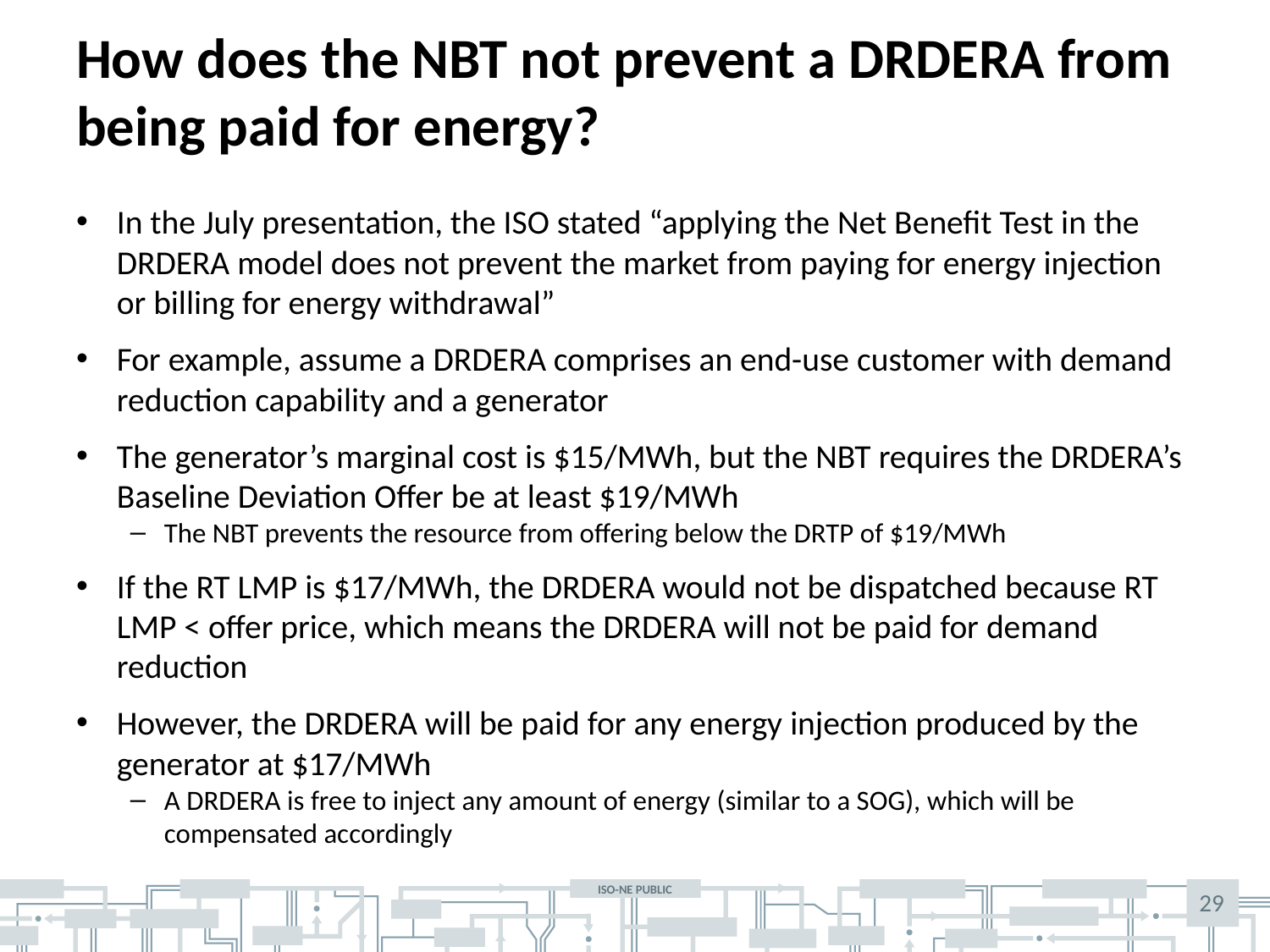

# How does the NBT not prevent a DRDERA from being paid for energy?
In the July presentation, the ISO stated “applying the Net Benefit Test in the DRDERA model does not prevent the market from paying for energy injection or billing for energy withdrawal”
For example, assume a DRDERA comprises an end-use customer with demand reduction capability and a generator
The generator’s marginal cost is $15/MWh, but the NBT requires the DRDERA’s Baseline Deviation Offer be at least $19/MWh
The NBT prevents the resource from offering below the DRTP of $19/MWh
If the RT LMP is $17/MWh, the DRDERA would not be dispatched because RT LMP < offer price, which means the DRDERA will not be paid for demand reduction
However, the DRDERA will be paid for any energy injection produced by the generator at $17/MWh
A DRDERA is free to inject any amount of energy (similar to a SOG), which will be compensated accordingly
29